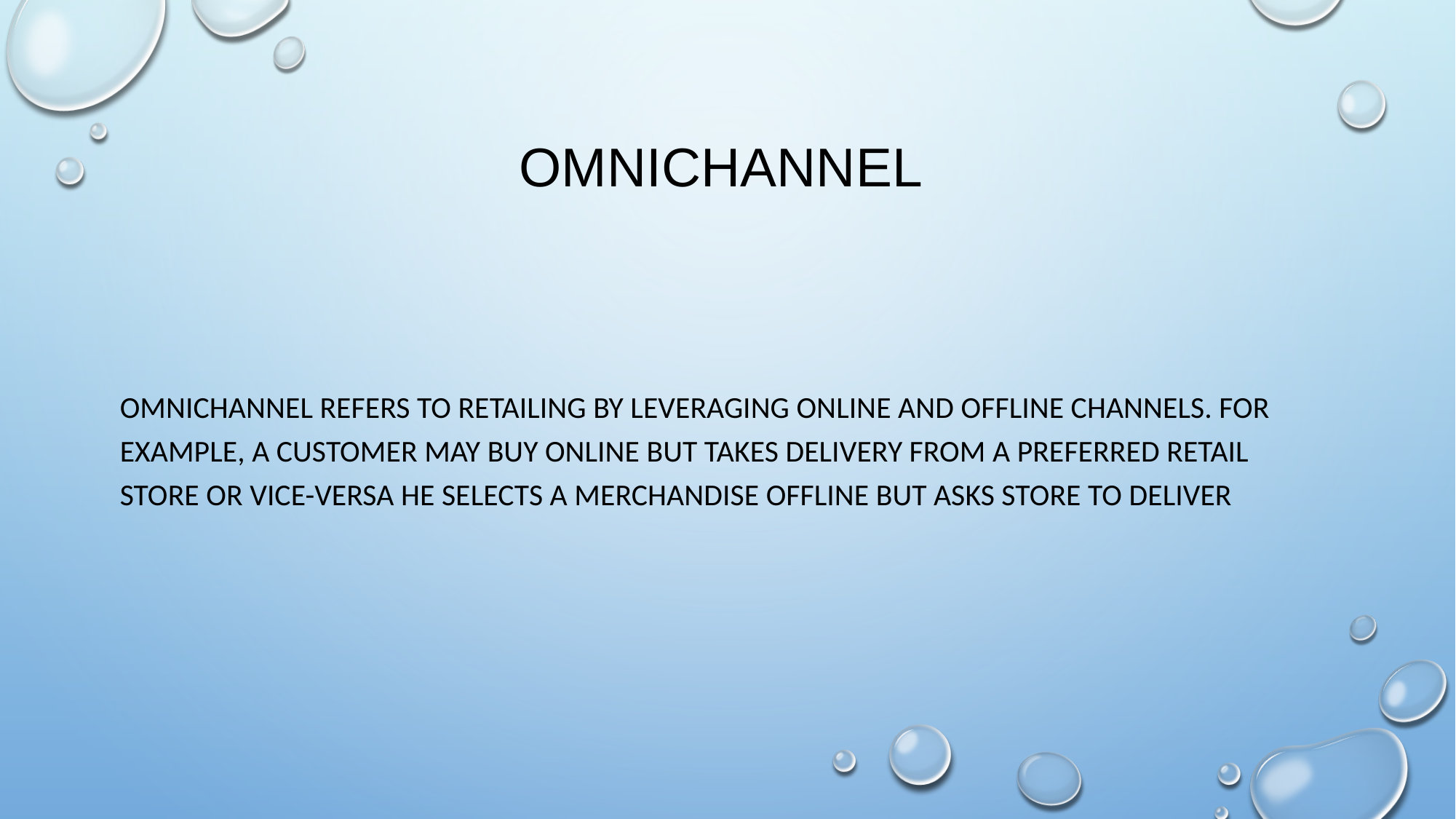

# Omnichannel

Omnichannel refers to retailing by leveraging online and offline channels. For example, a customer may buy online but takes delivery from a preferred retail store or vice-versa he selects a merchandise offline but asks store to deliver